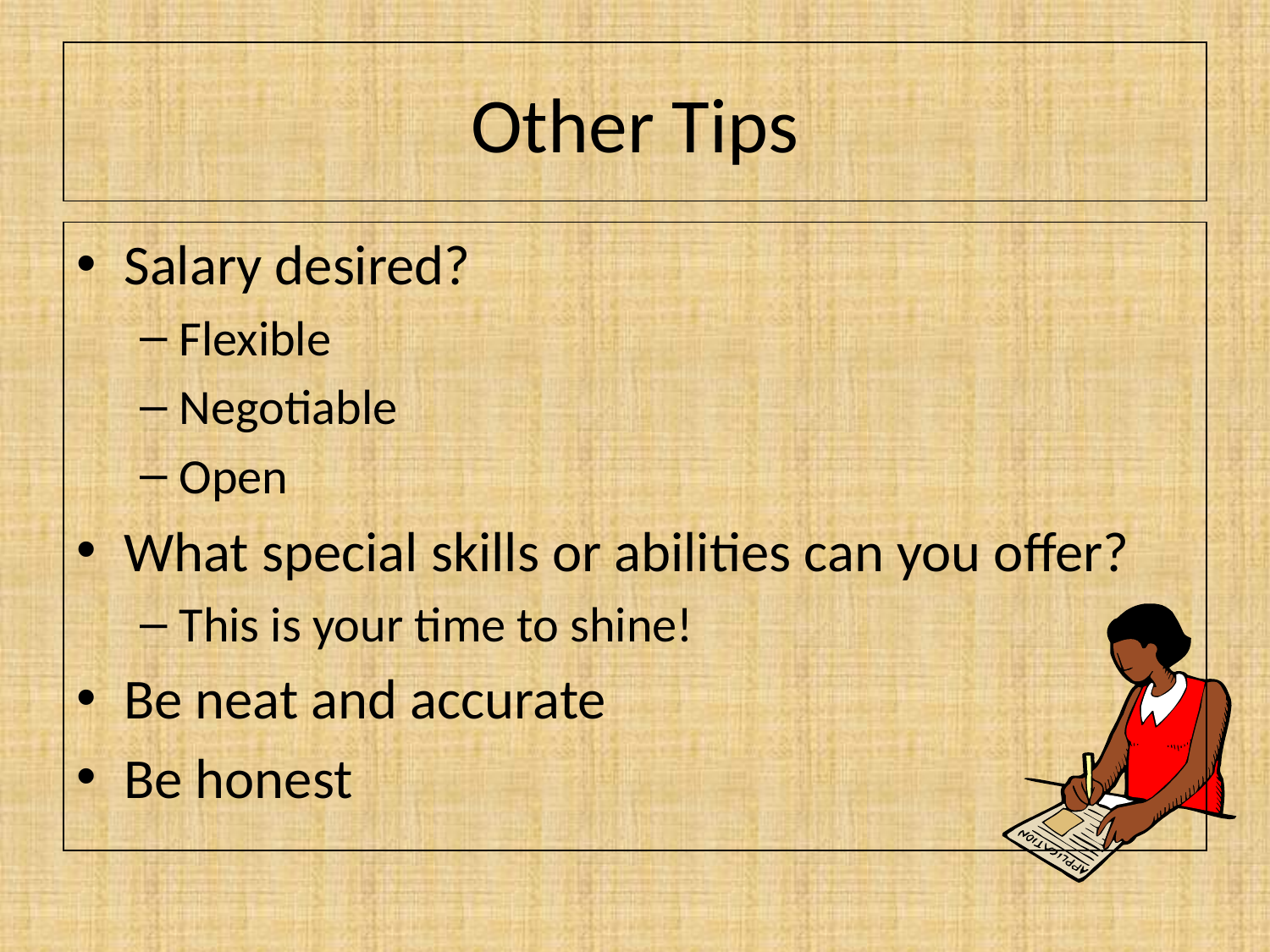

# Other Tips
Salary desired?
Flexible
Negotiable
Open
What special skills or abilities can you offer?
This is your time to shine!
Be neat and accurate
Be honest